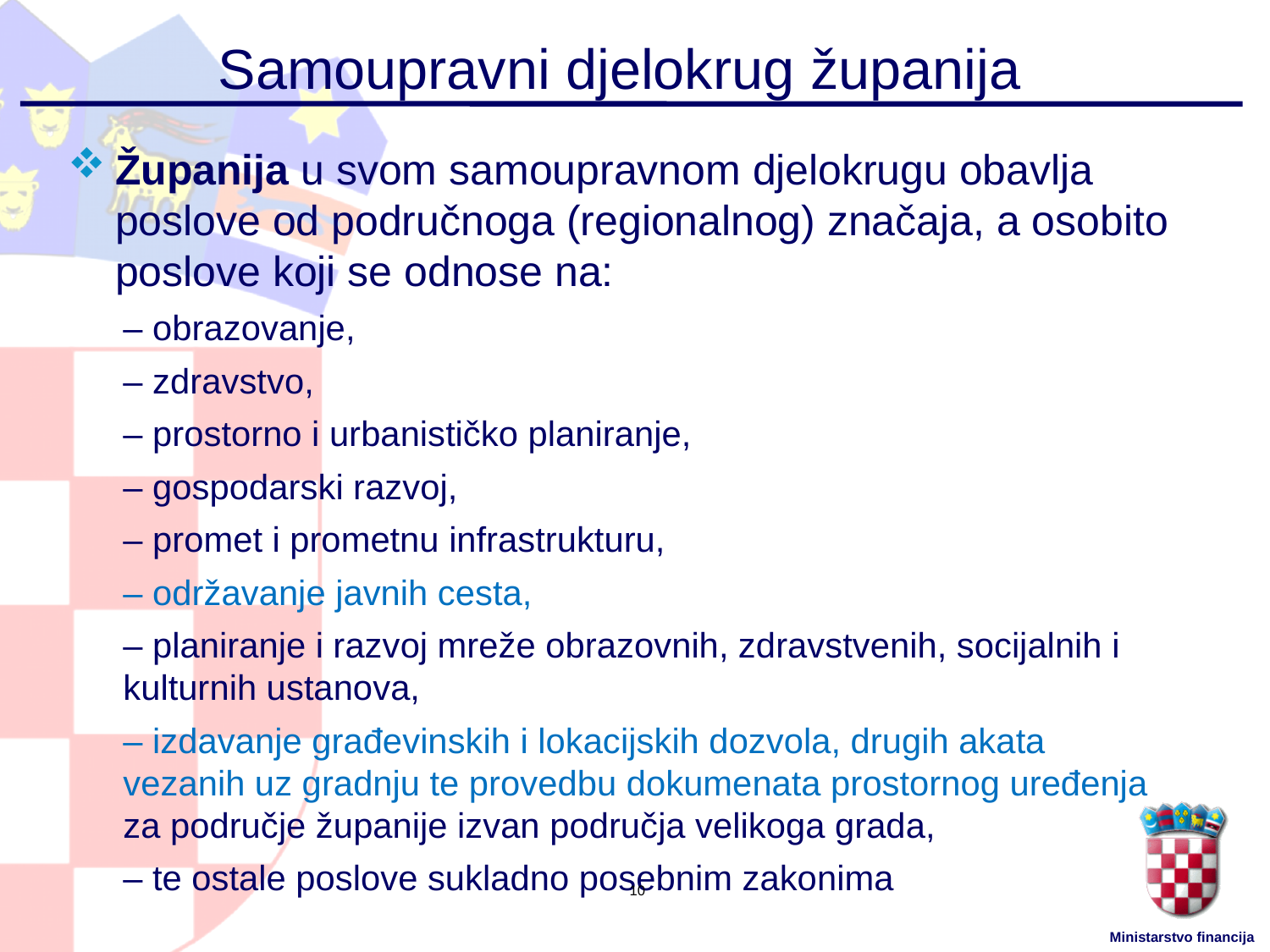

# Samoupravni djelokrug županija
Županija u svom samoupravnom djelokrugu obavlja poslove od područnoga (regionalnog) značaja, a osobito poslove koji se odnose na:
– obrazovanje,
– zdravstvo,
– prostorno i urbanističko planiranje,
– gospodarski razvoj,
– promet i prometnu infrastrukturu,
– održavanje javnih cesta,
– planiranje i razvoj mreže obrazovnih, zdravstvenih, socijalnih i kulturnih ustanova,
– izdavanje građevinskih i lokacijskih dozvola, drugih akata vezanih uz gradnju te provedbu dokumenata prostornog uređenja za područje županije izvan područja velikoga grada,
– te ostale poslove sukladno posebnim zakonima

10